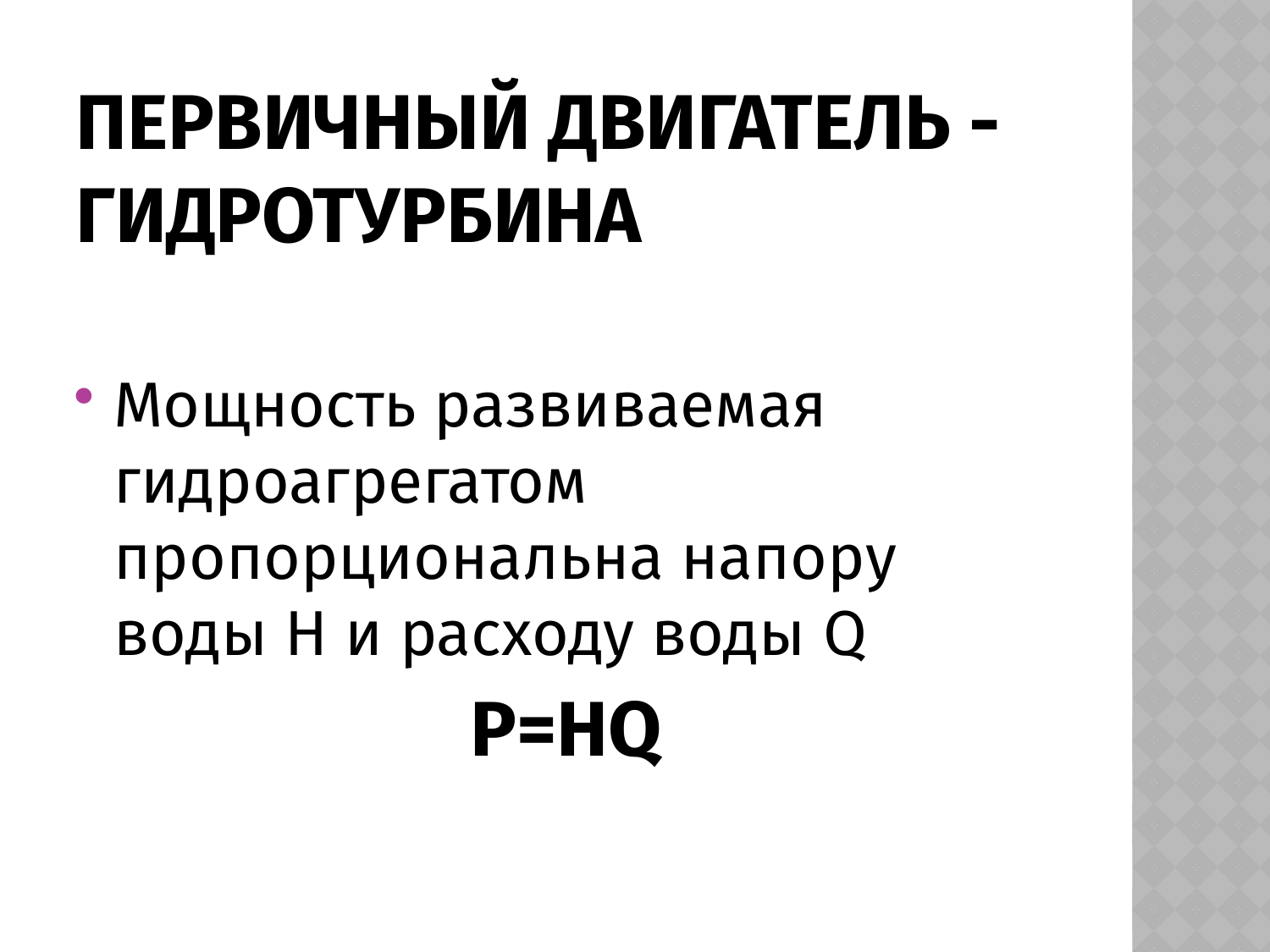

# Первичный двигатель - гидротурбина
Мощность развиваемая гидроагрегатом пропорциональна напору воды Н и расходу воды Q
P=HQ